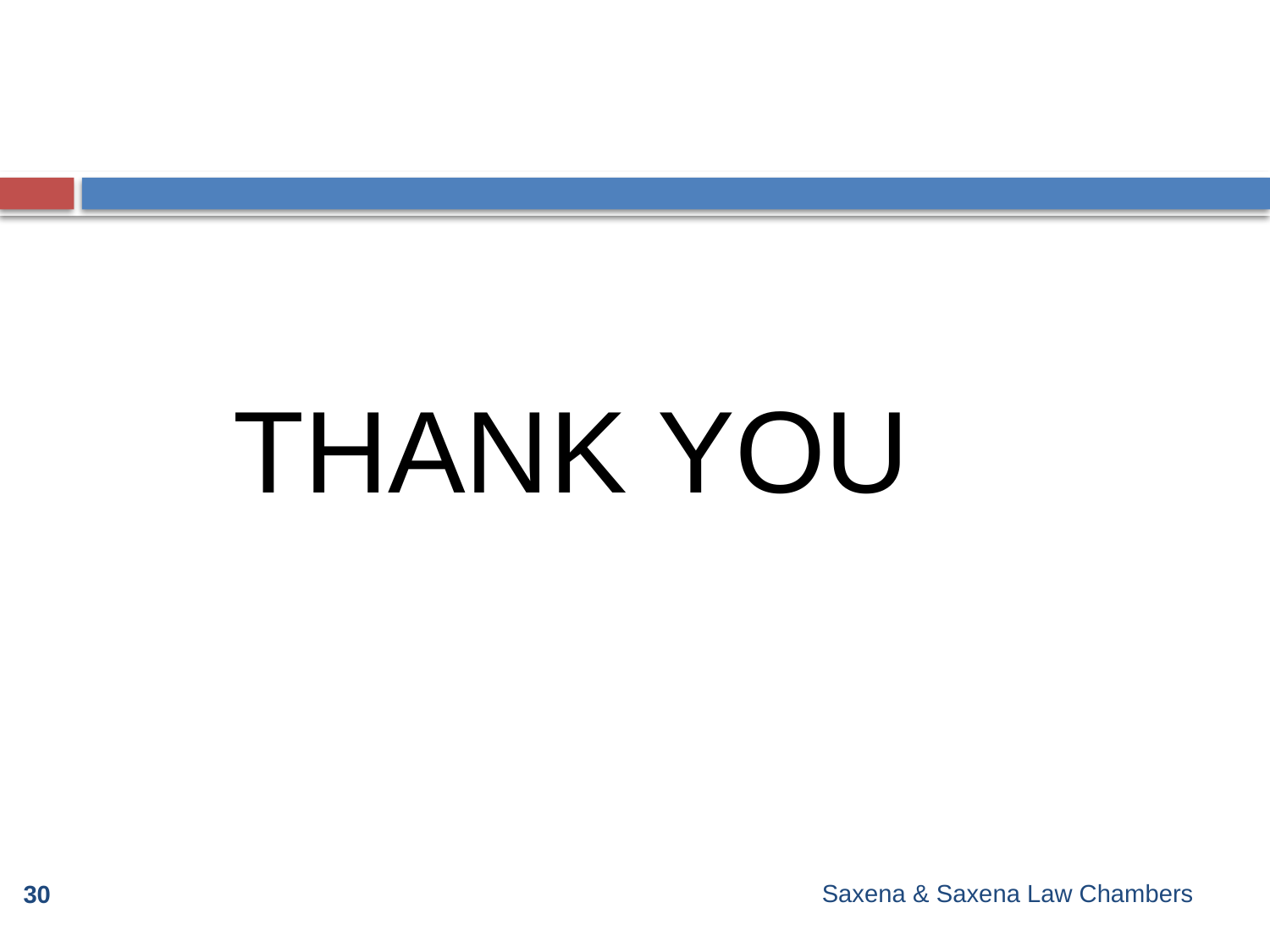

THANK YOU
30
Saxena & Saxena Law Chambers